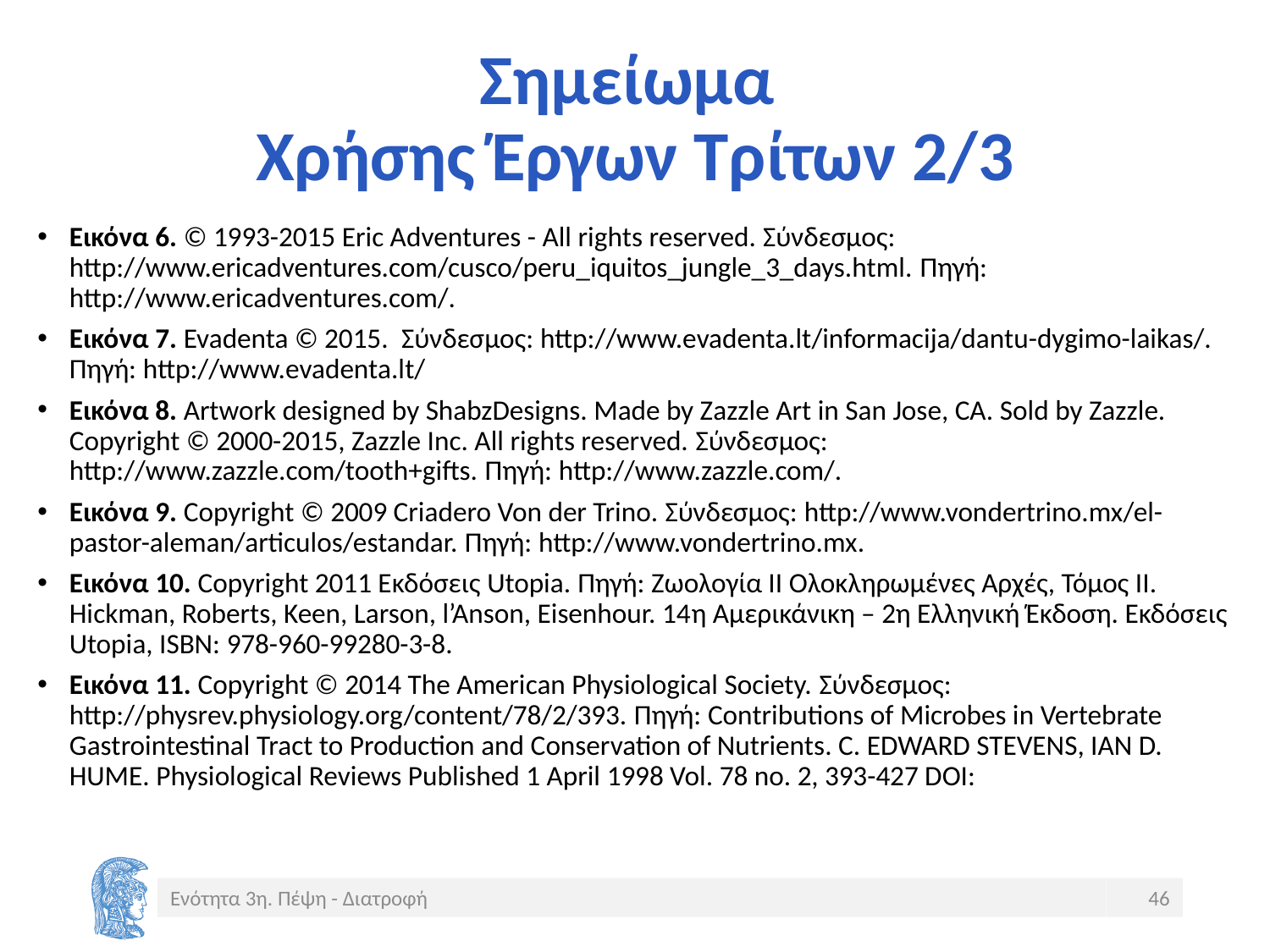

# Σημείωμα Χρήσης Έργων Τρίτων 2/3
Εικόνα 6. © 1993-2015 Eric Adventures - All rights reserved. Σύνδεσμος: http://www.ericadventures.com/cusco/peru_iquitos_jungle_3_days.html. Πηγή: http://www.ericadventures.com/.
Εικόνα 7. Evadenta © 2015.  Σύνδεσμος: http://www.evadenta.lt/informacija/dantu-dygimo-laikas/. Πηγή: http://www.evadenta.lt/
Εικόνα 8. Artwork designed by ShabzDesigns. Made by Zazzle Art in San Jose, CA. Sold by Zazzle. Copyright © 2000-2015, Zazzle Inc. All rights reserved. Σύνδεσμος: http://www.zazzle.com/tooth+gifts. Πηγή: http://www.zazzle.com/.
Εικόνα 9. Copyright © 2009 Criadero Von der Trino. Σύνδεσμος: http://www.vondertrino.mx/el-pastor-aleman/articulos/estandar. Πηγή: http://www.vondertrino.mx.
Εικόνα 10. Copyright 2011 Eκδόσεις Utopia. Πηγή: Ζωολογία ΙΙ Ολοκληρωμένες Αρχές, Τόμος ΙΙ. Hickman, Roberts, Keen, Larson, l’Anson, Eisenhour. 14η Αμερικάνικη – 2η Ελληνική Έκδοση. Εκδόσεις Utopia, ISBN: 978-960-99280-3-8.
Εικόνα 11. Copyright © 2014 The American Physiological Society. Σύνδεσμος: http://physrev.physiology.org/content/78/2/393. Πηγή: Contributions of Microbes in Vertebrate Gastrointestinal Tract to Production and Conservation of Nutrients. C. EDWARD STEVENS, IAN D. HUME. Physiological Reviews Published 1 April 1998 Vol. 78 no. 2, 393-427 DOI:

Ενότητα 3η. Πέψη - Διατροφή
46